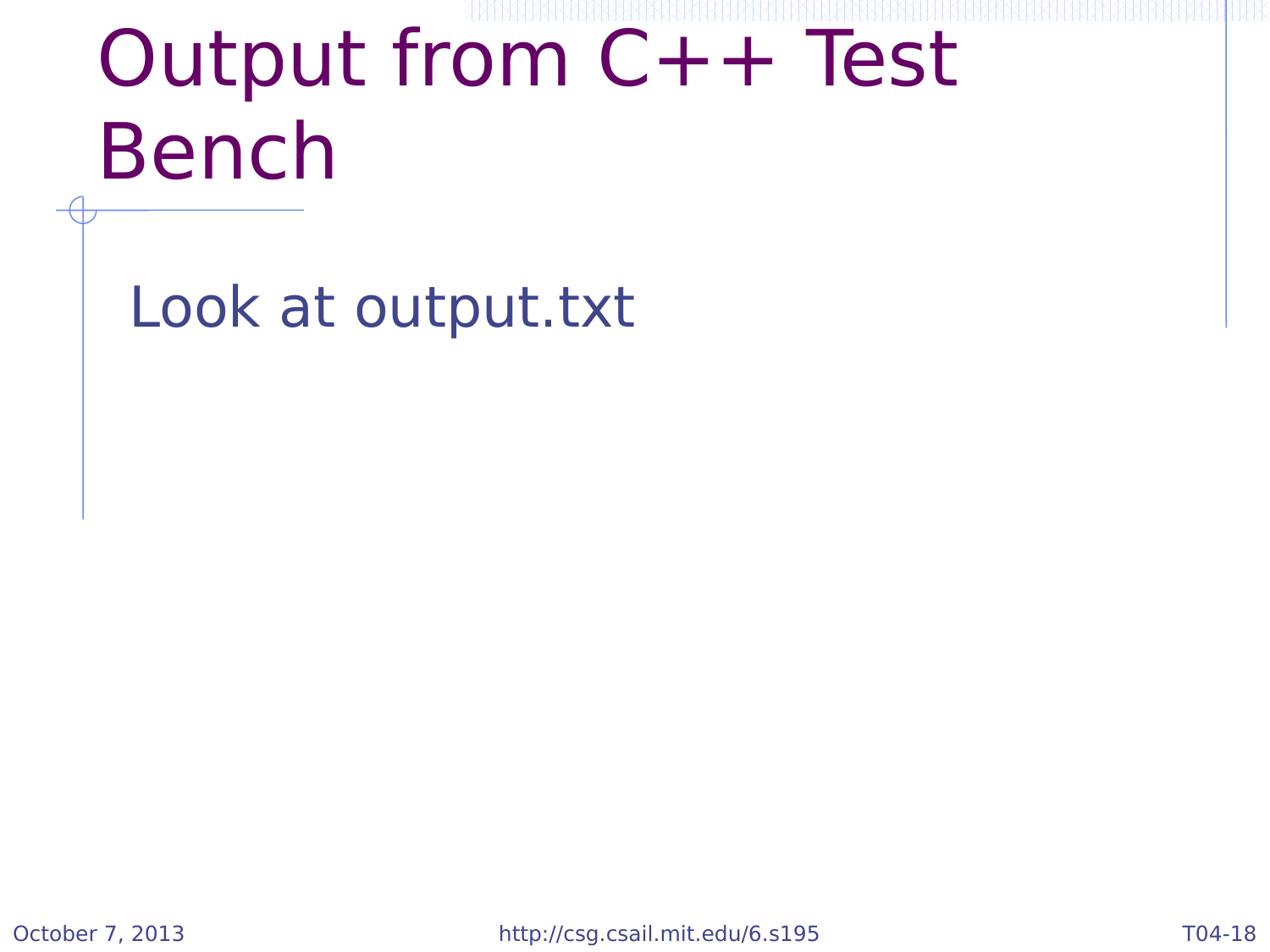

# Output from C++ Test Bench
Look at output.txt
October 7, 2013
http://csg.csail.mit.edu/6.s195
T04-18